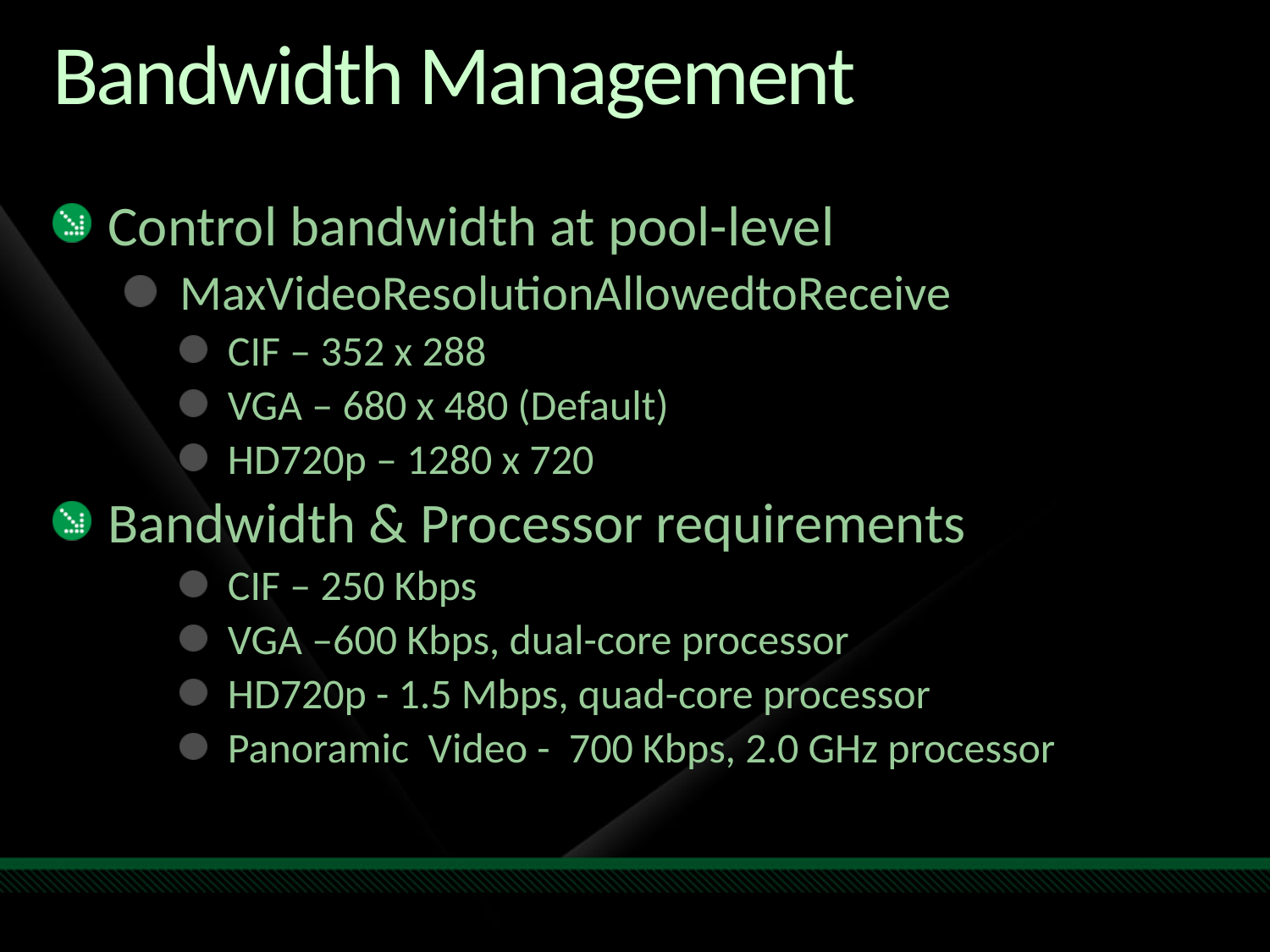

# Bandwidth Management
Control bandwidth at pool-level
MaxVideoResolutionAllowedtoReceive
CIF – 352 x 288
VGA – 680 x 480 (Default)
HD720p – 1280 x 720
Bandwidth & Processor requirements
CIF – 250 Kbps
VGA –600 Kbps, dual-core processor
HD720p - 1.5 Mbps, quad-core processor
Panoramic  Video -  700 Kbps, 2.0 GHz processor